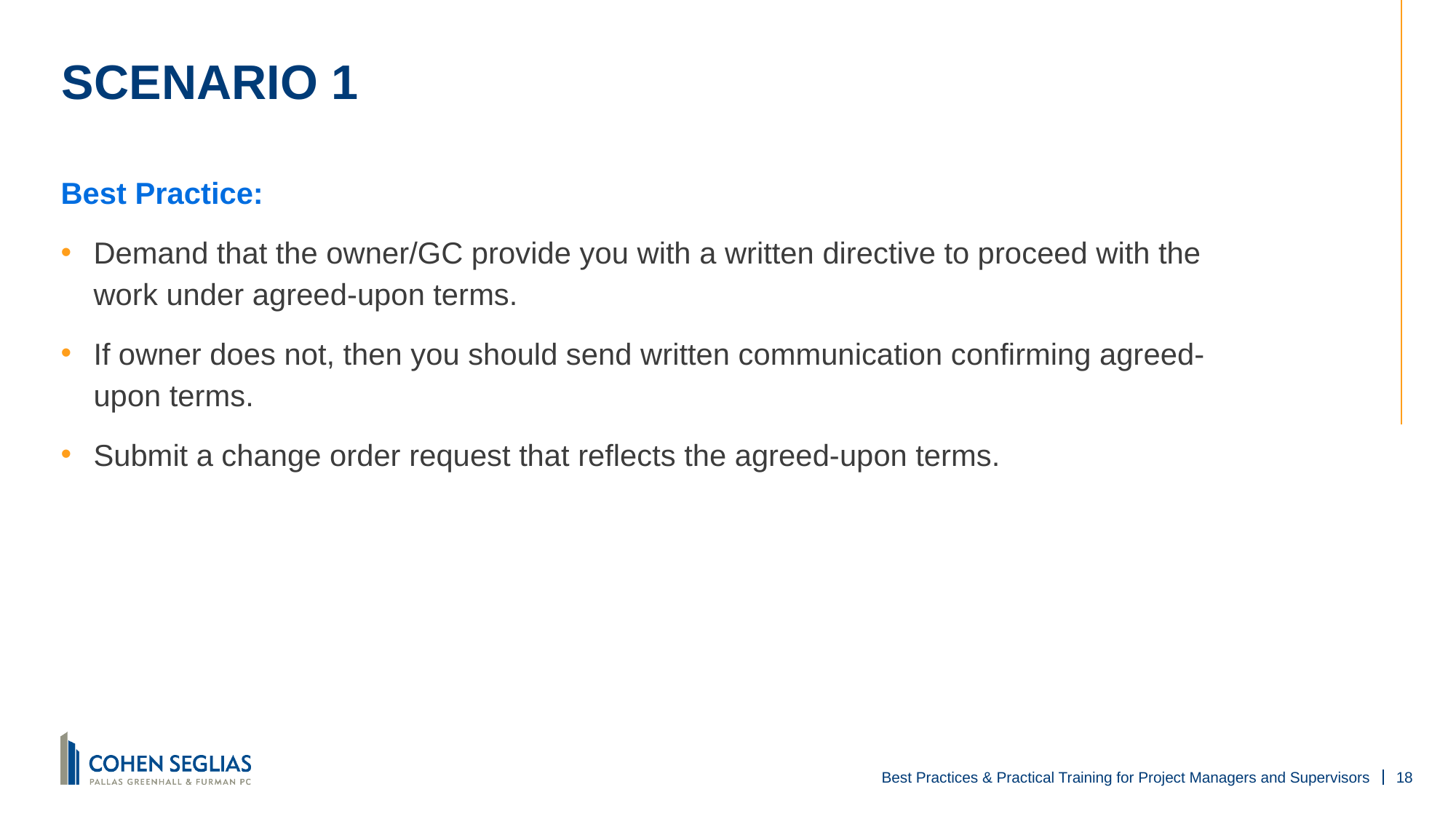

# Scenario 1
Best Practice:
Demand that the owner/GC provide you with a written directive to proceed with the work under agreed-upon terms.
If owner does not, then you should send written communication confirming agreed-upon terms.
Submit a change order request that reflects the agreed-upon terms.

Best Practices & Practical Training for Project Managers and Supervisors
18